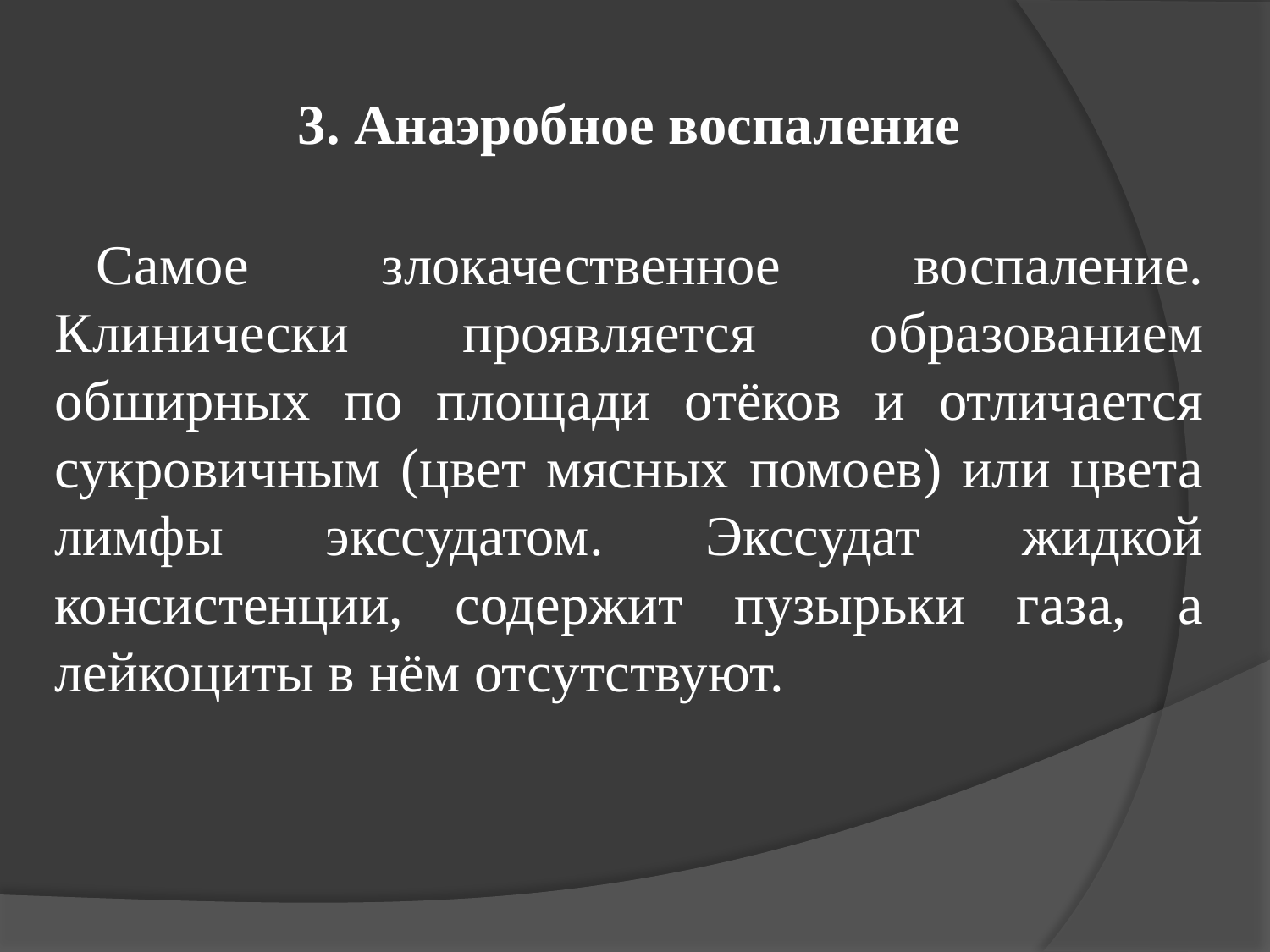

# 3. Анаэробное воспаление
Самое злокачественное воспаление. Клинически проявляется образованием обширных по площади отёков и отличается сукровичным (цвет мясных помоев) или цвета лимфы экссудатом. Экссудат жидкой консистенции, содержит пузырьки газа, а лейкоциты в нём отсутствуют.